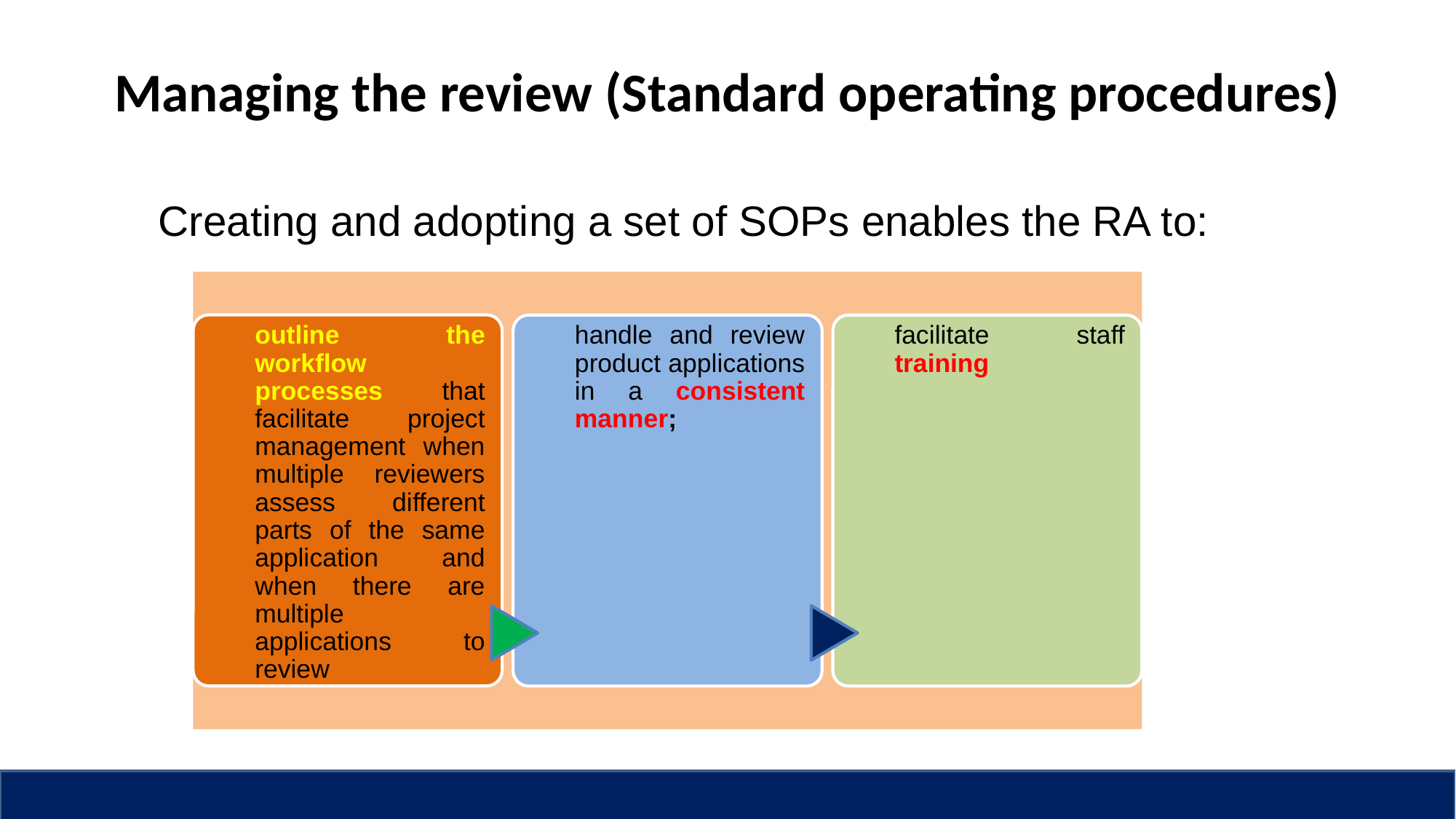

# Managing the review (Standard operating procedures)
Creating and adopting a set of SOPs enables the RA to:

outline the workflow processes that facilitate project management when multiple reviewers assess different parts of the same application and when there are multiple applications to review

handle and review product applications in a consistent manner;

facilitate staff training